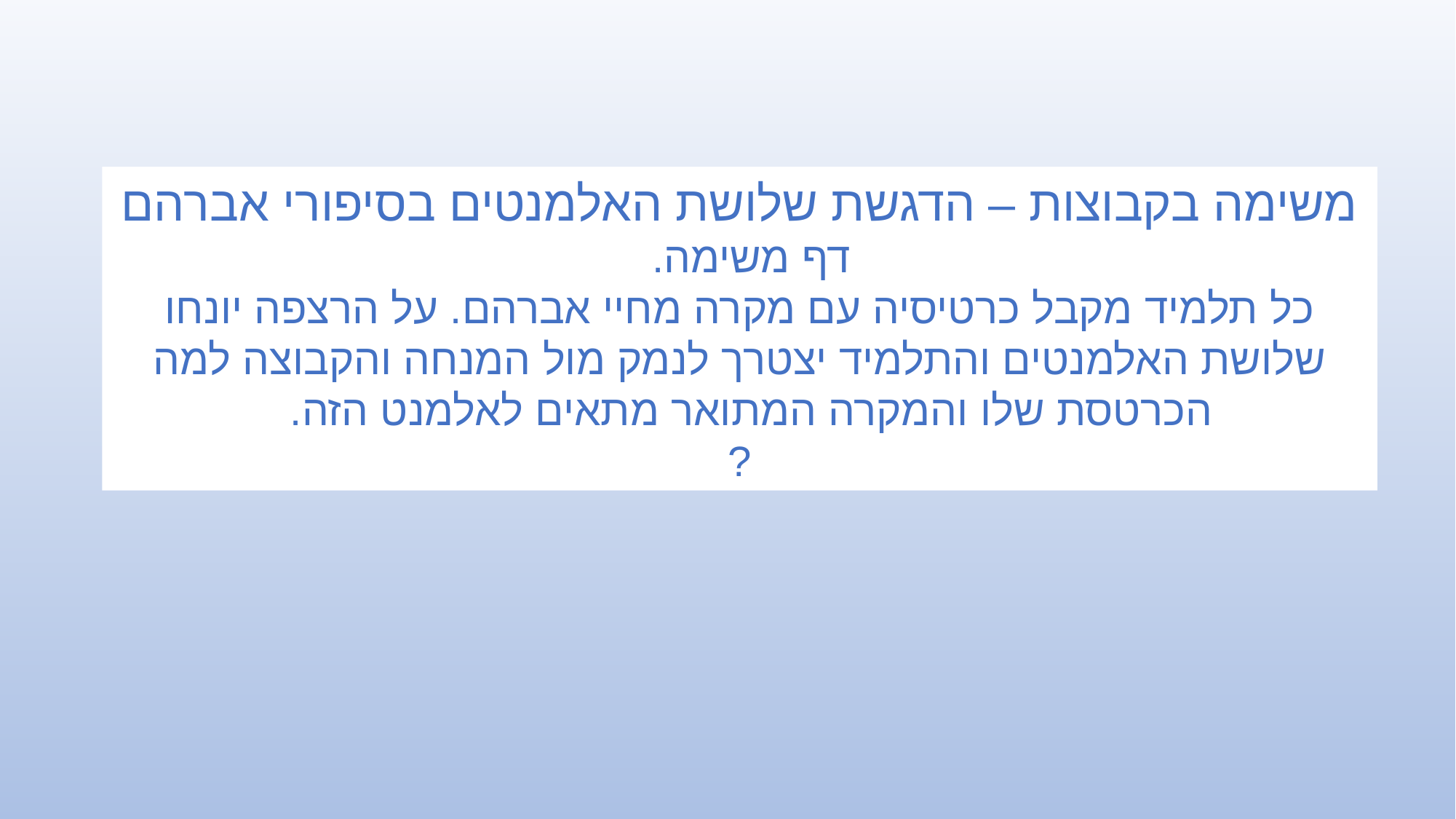

משימה בקבוצות – הדגשת שלושת האלמנטים בסיפורי אברהם
דף משימה.
כל תלמיד מקבל כרטיסיה עם מקרה מחיי אברהם. על הרצפה יונחו שלושת האלמנטים והתלמיד יצטרך לנמק מול המנחה והקבוצה למה הכרטסת שלו והמקרה המתואר מתאים לאלמנט הזה.
?